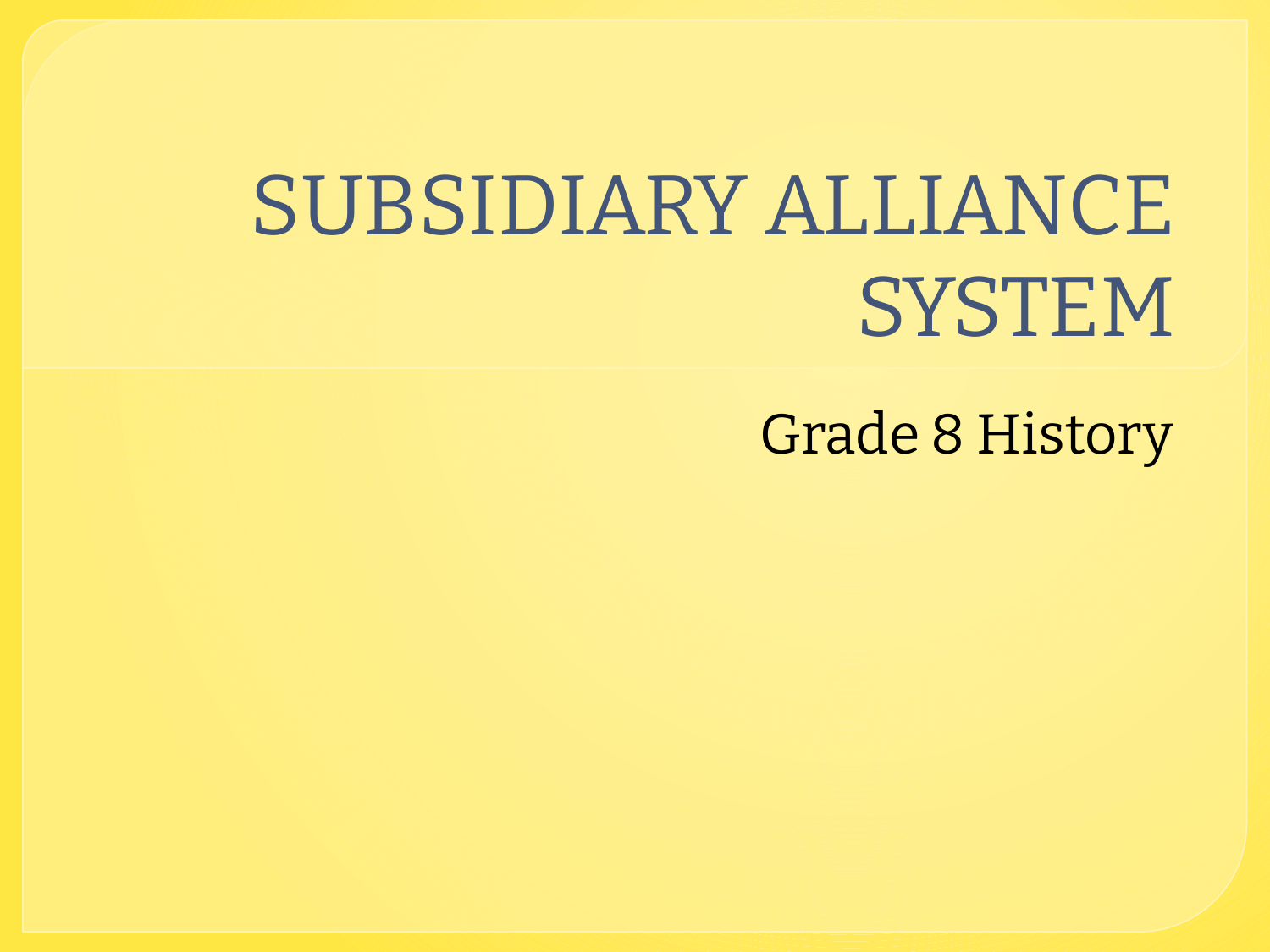

# SUBSIDIARY ALLIANCE SYSTEM
Grade 8 History